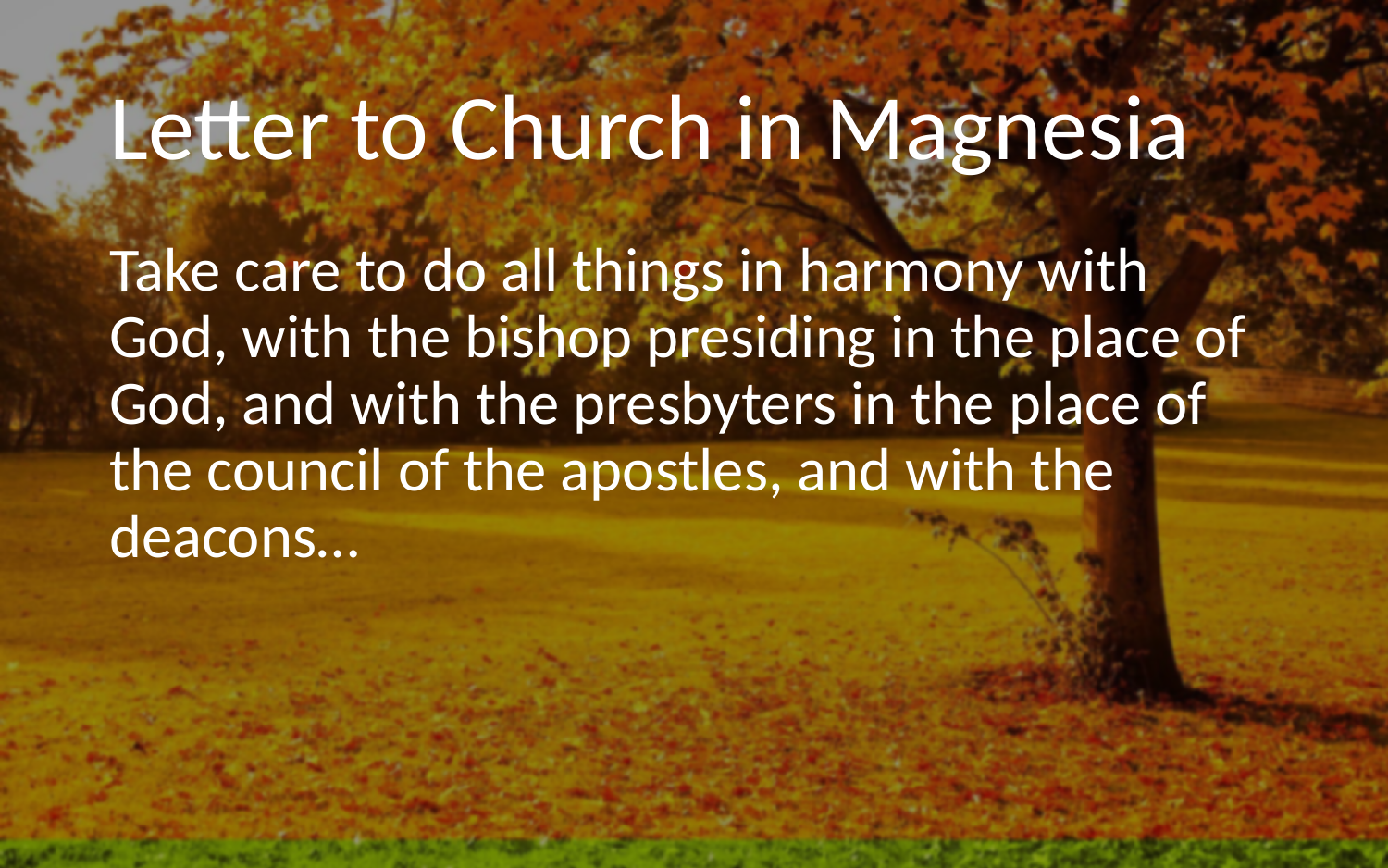

# Letter to Church in Magnesia
Take care to do all things in harmony with God, with the bishop presiding in the place of God, and with the presbyters in the place of the council of the apostles, and with the deacons…